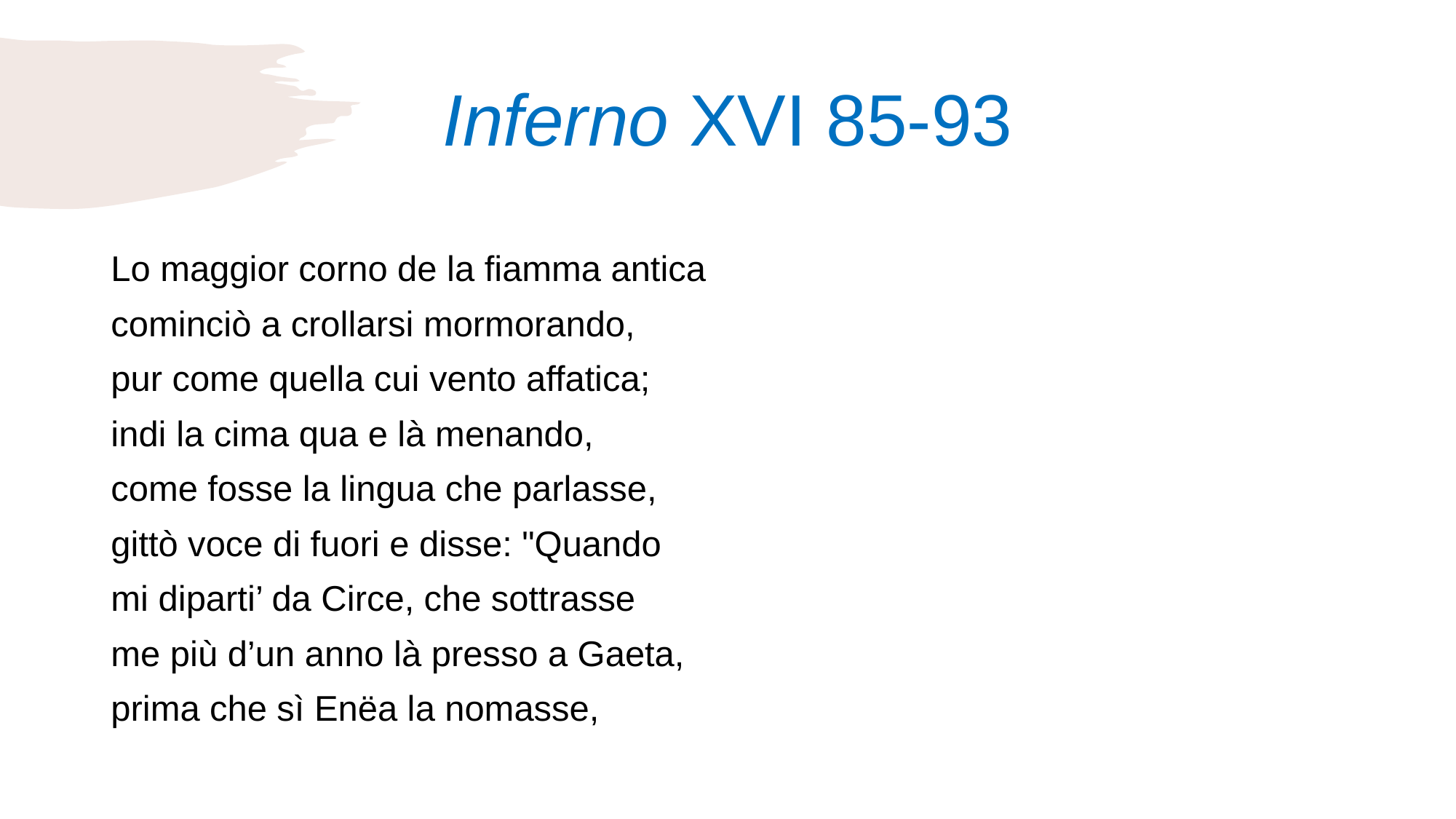

# Inferno XVI 85-93
Lo maggior corno de la fiamma antica
cominciò a crollarsi mormorando,
pur come quella cui vento affatica;
indi la cima qua e là menando,
come fosse la lingua che parlasse,
gittò voce di fuori e disse: "Quando
mi diparti’ da Circe, che sottrasse
me più d’un anno là presso a Gaeta,
prima che sì Enëa la nomasse,